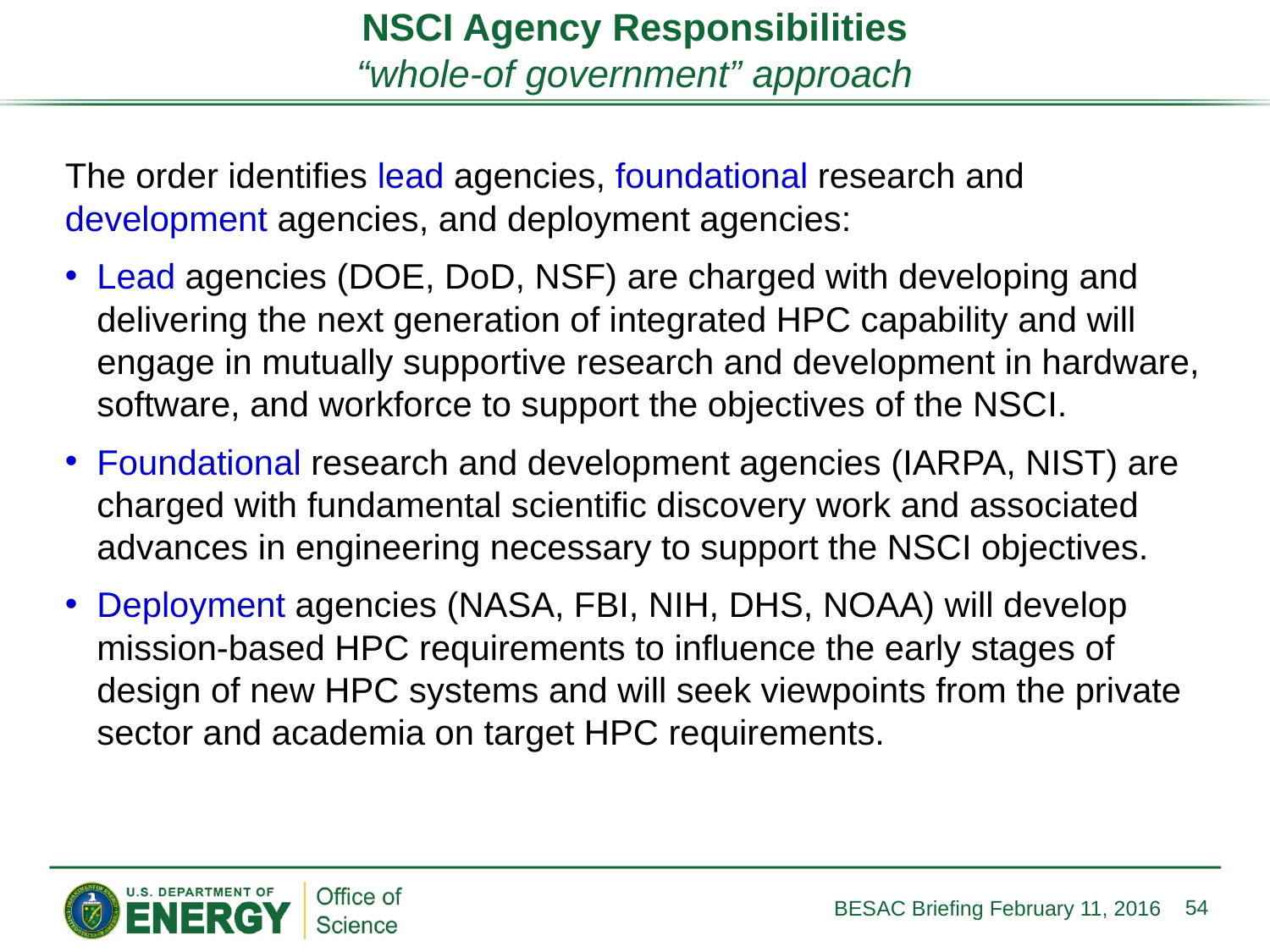

# NSCI Agency Responsibilities “whole-of government” approach
The order identifies lead agencies, foundational research and development agencies, and deployment agencies:
Lead agencies (DOE, DoD, NSF) are charged with developing and delivering the next generation of integrated HPC capability and will engage in mutually supportive research and development in hardware, software, and workforce to support the objectives of the NSCI.
Foundational research and development agencies (IARPA, NIST) are charged with fundamental scientific discovery work and associated advances in engineering necessary to support the NSCI objectives.
Deployment agencies (NASA, FBI, NIH, DHS, NOAA) will develop mission-based HPC requirements to influence the early stages of design of new HPC systems and will seek viewpoints from the private sector and academia on target HPC requirements.
54
BESAC Briefing February 11, 2016